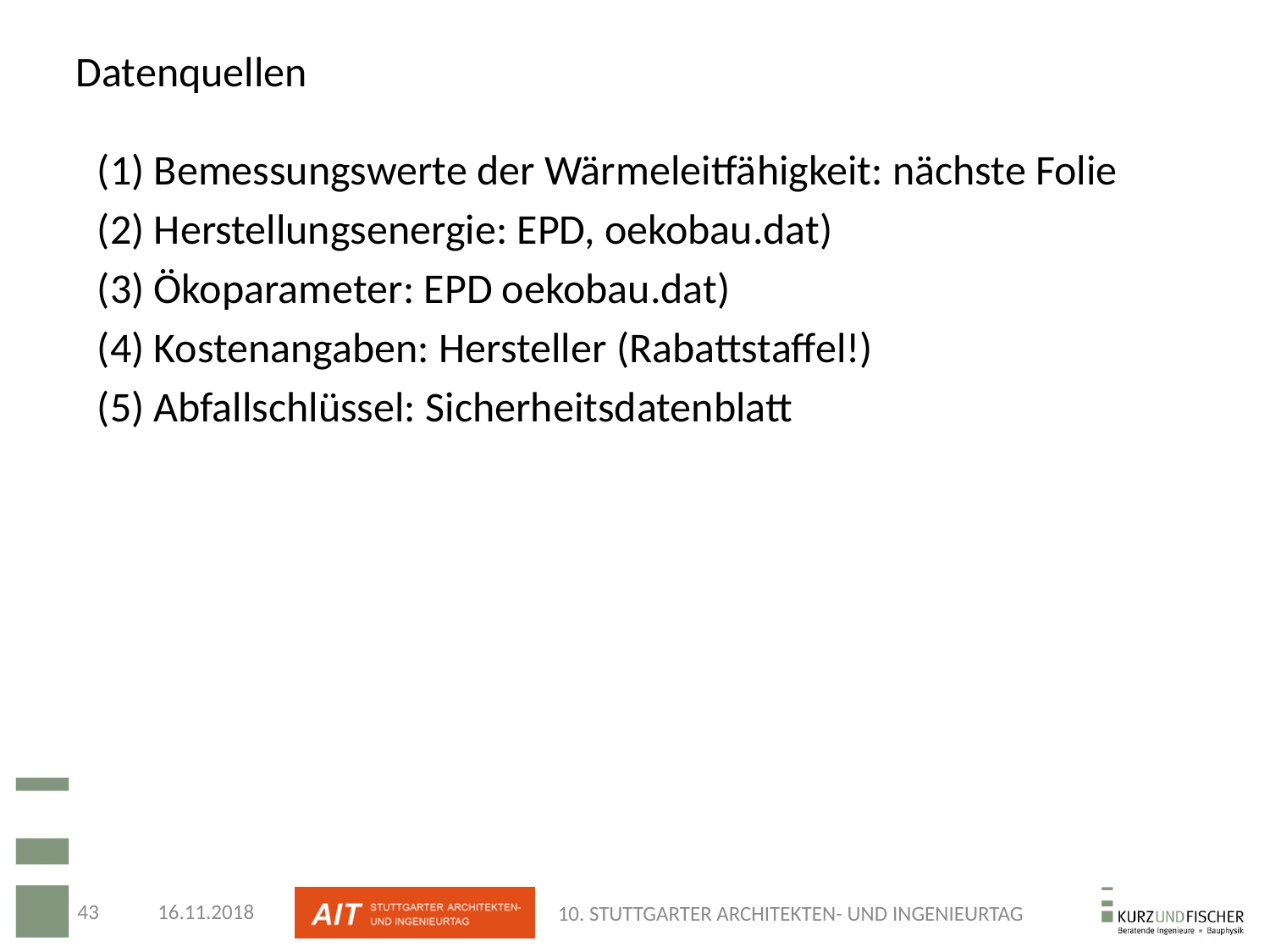

Datenquellen
(1) Bemessungswerte der Wärmeleitfähigkeit: nächste Folie
(2) Herstellungsenergie: EPD, oekobau.dat)
(3) Ökoparameter: EPD oekobau.dat)
(4) Kostenangaben: Hersteller (Rabattstaffel!)
(5) Abfallschlüssel: Sicherheitsdatenblatt

43
16.11.2018
10. STUTTGARTER ARCHITEKTEN- UND INGENIEURTAG